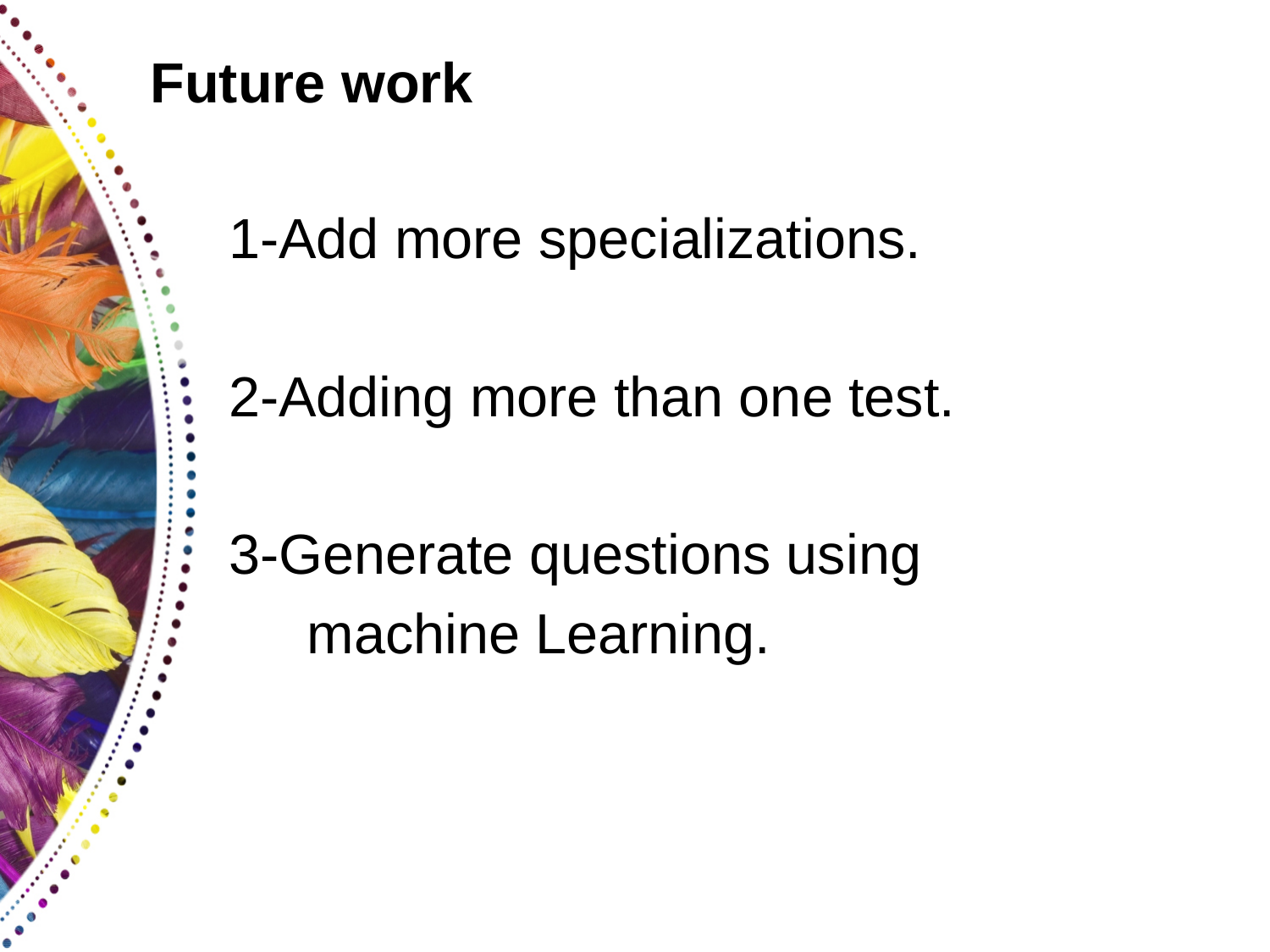

# Future work
  1-Add more specializations.

  2-Adding more than one test.

  3-Generate questions using
       machine Learning.